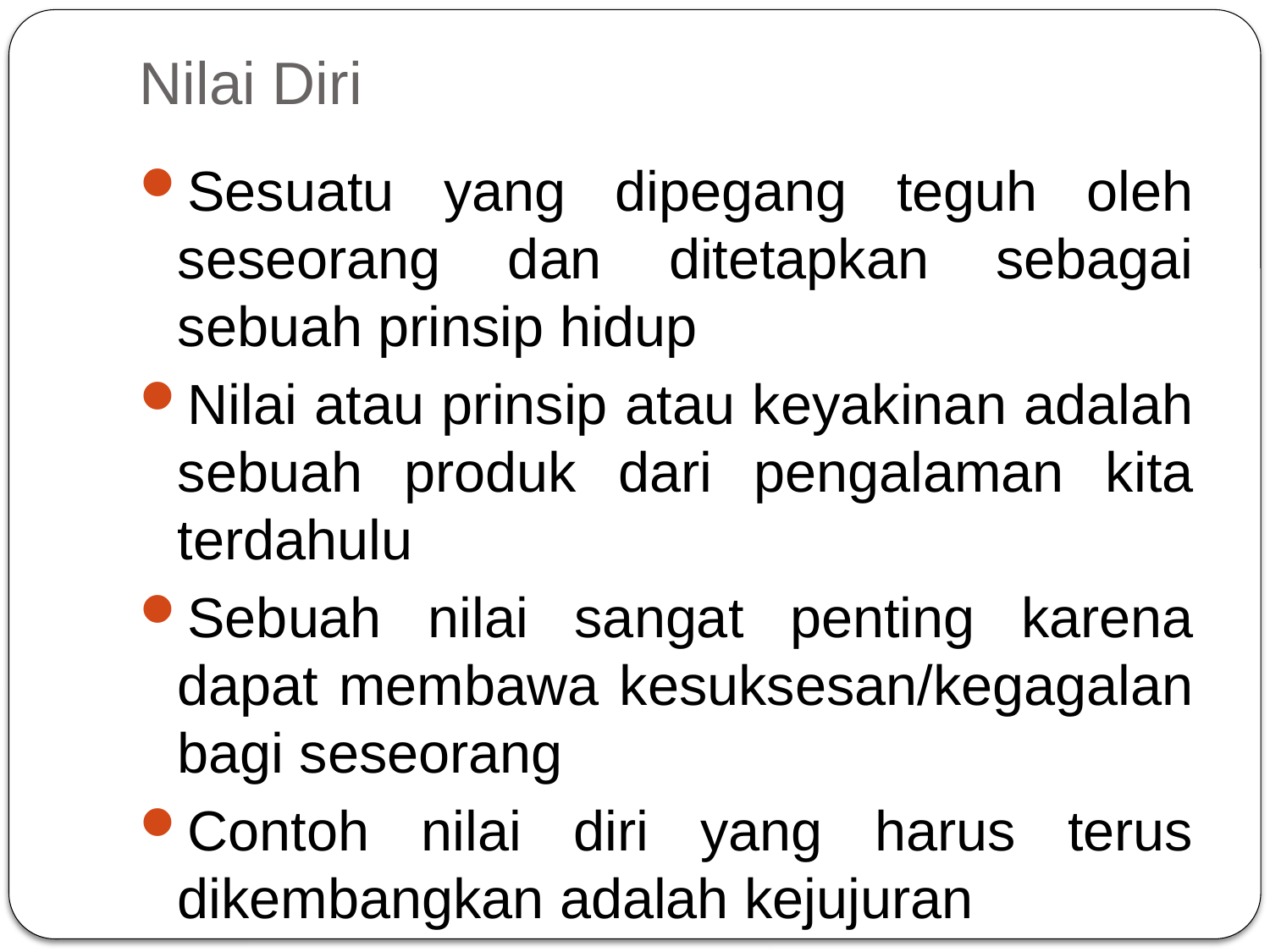

# Nilai Diri
Sesuatu yang dipegang teguh oleh seseorang dan ditetapkan sebagai sebuah prinsip hidup
Nilai atau prinsip atau keyakinan adalah sebuah produk dari pengalaman kita terdahulu
Sebuah nilai sangat penting karena dapat membawa kesuksesan/kegagalan bagi seseorang
Contoh nilai diri yang harus terus dikembangkan adalah kejujuran

“Kita akan menjadi seperti apa yang kita yakini”